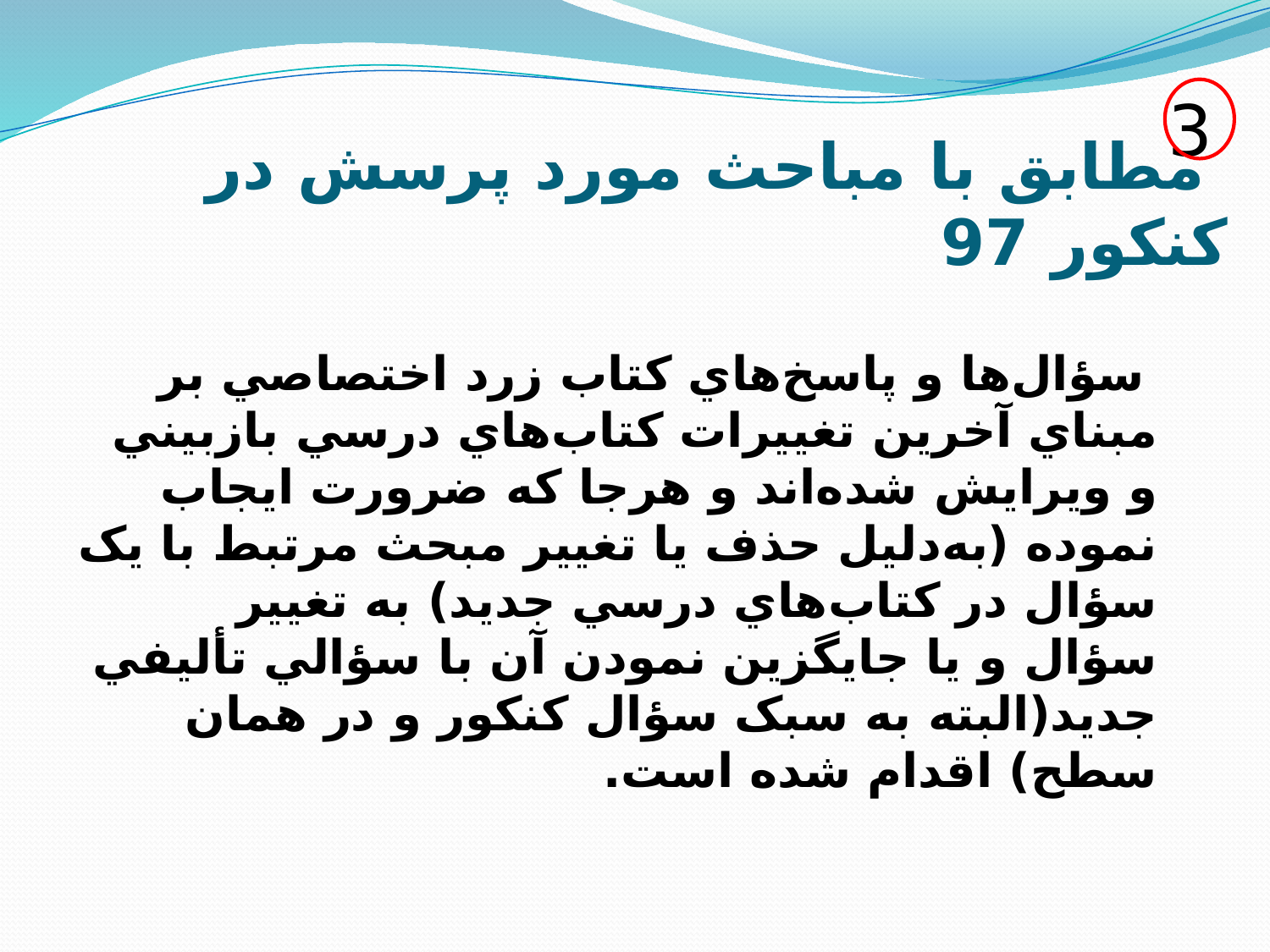

3

#
 مطابق با مباحث مورد پرسش در كنكور 97
   سؤال‌ها و پاسخ‌هاي کتاب زرد اختصاصي بر مبناي آخرين تغييرات کتاب‌هاي درسي بازبيني و ويرايش شده‌اند و هرجا که ضرورت ايجاب نموده (به‌دليل حذف يا تغيير مبحث مرتبط با يک سؤال در کتاب‌هاي درسي جديد) به تغيير سؤال و يا جايگزين نمودن آن با سؤالي تأليفي جديد(البته به سبک سؤال کنکور و در همان سطح) اقدام شده است.